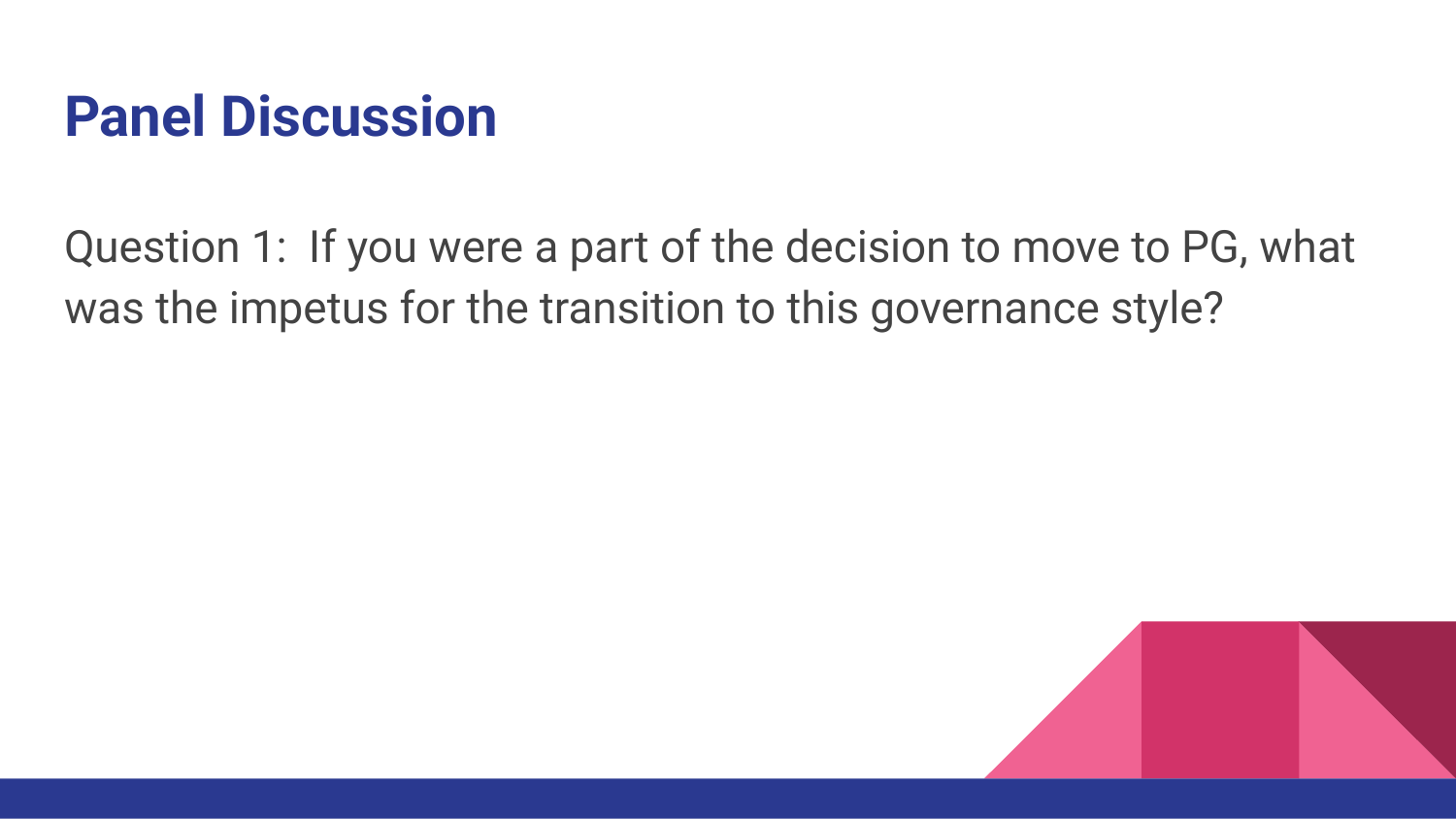

# Panel Discussion
Question 1:  If you were a part of the decision to move to PG, what was the impetus for the transition to this governance style?